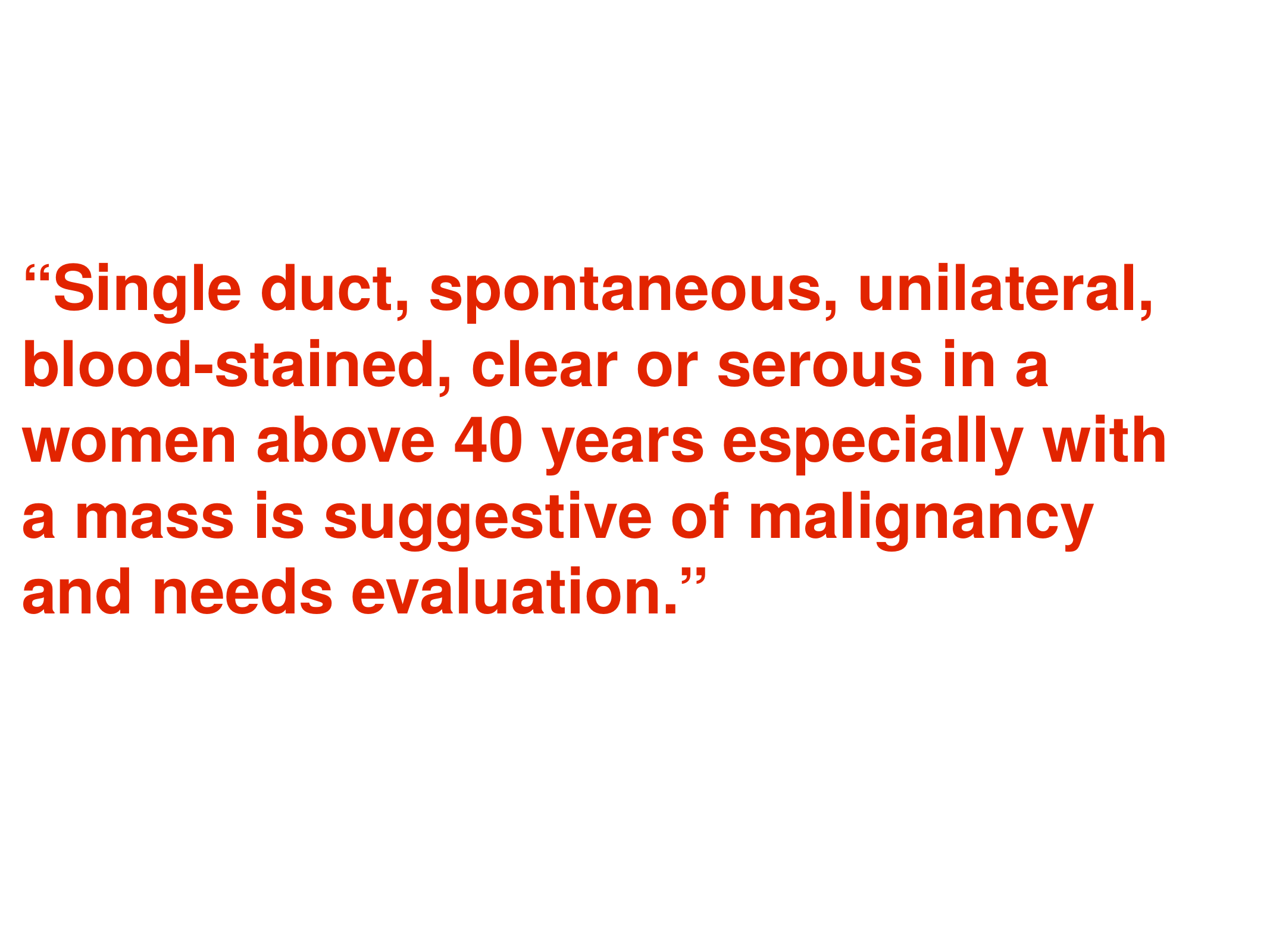

“Single duct, spontaneous, unilateral, blood-stained, clear or serous in a women above 40 years especially with a mass is suggestive of malignancy and needs evaluation.”